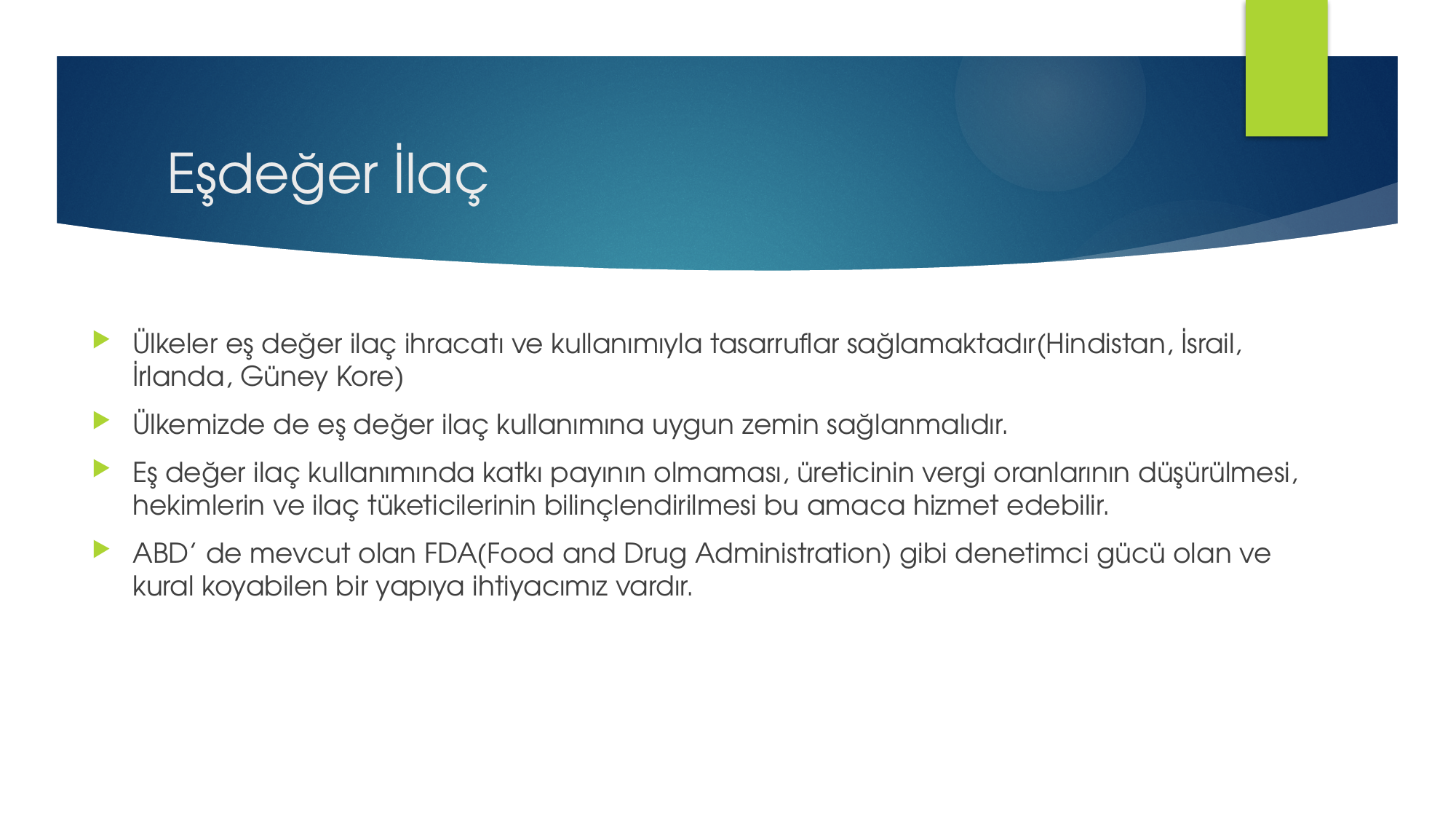

# Eşdeğer İlaç
Ülkeler eş değer ilaç ihracatı ve kullanımıyla tasarruflar sağlamaktadır(Hindistan, İsrail, İrlanda, Güney Kore)
Ülkemizde de eş değer ilaç kullanımına uygun zemin sağlanmalıdır.
Eş değer ilaç kullanımında katkı payının olmaması, üreticinin vergi oranlarının düşürülmesi, hekimlerin ve ilaç tüketicilerinin bilinçlendirilmesi bu amaca hizmet edebilir.
ABD’ de mevcut olan FDA(Food and Drug Administration) gibi denetimci gücü olan ve kural koyabilen bir yapıya ihtiyacımız vardır.